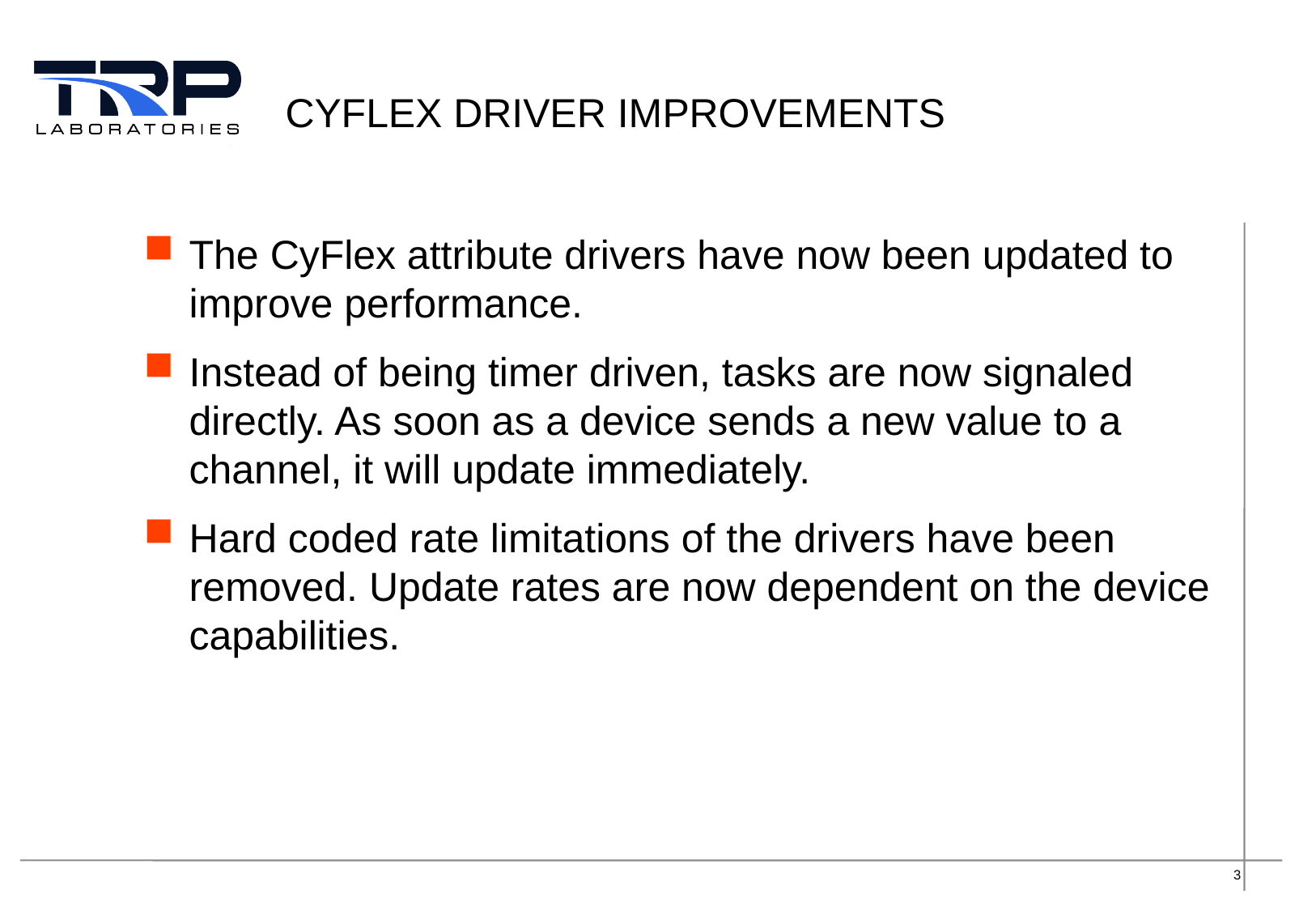

# CyFLex Driver improvements
The CyFlex attribute drivers have now been updated to improve performance.
Instead of being timer driven, tasks are now signaled directly. As soon as a device sends a new value to a channel, it will update immediately.
Hard coded rate limitations of the drivers have been removed. Update rates are now dependent on the device capabilities.